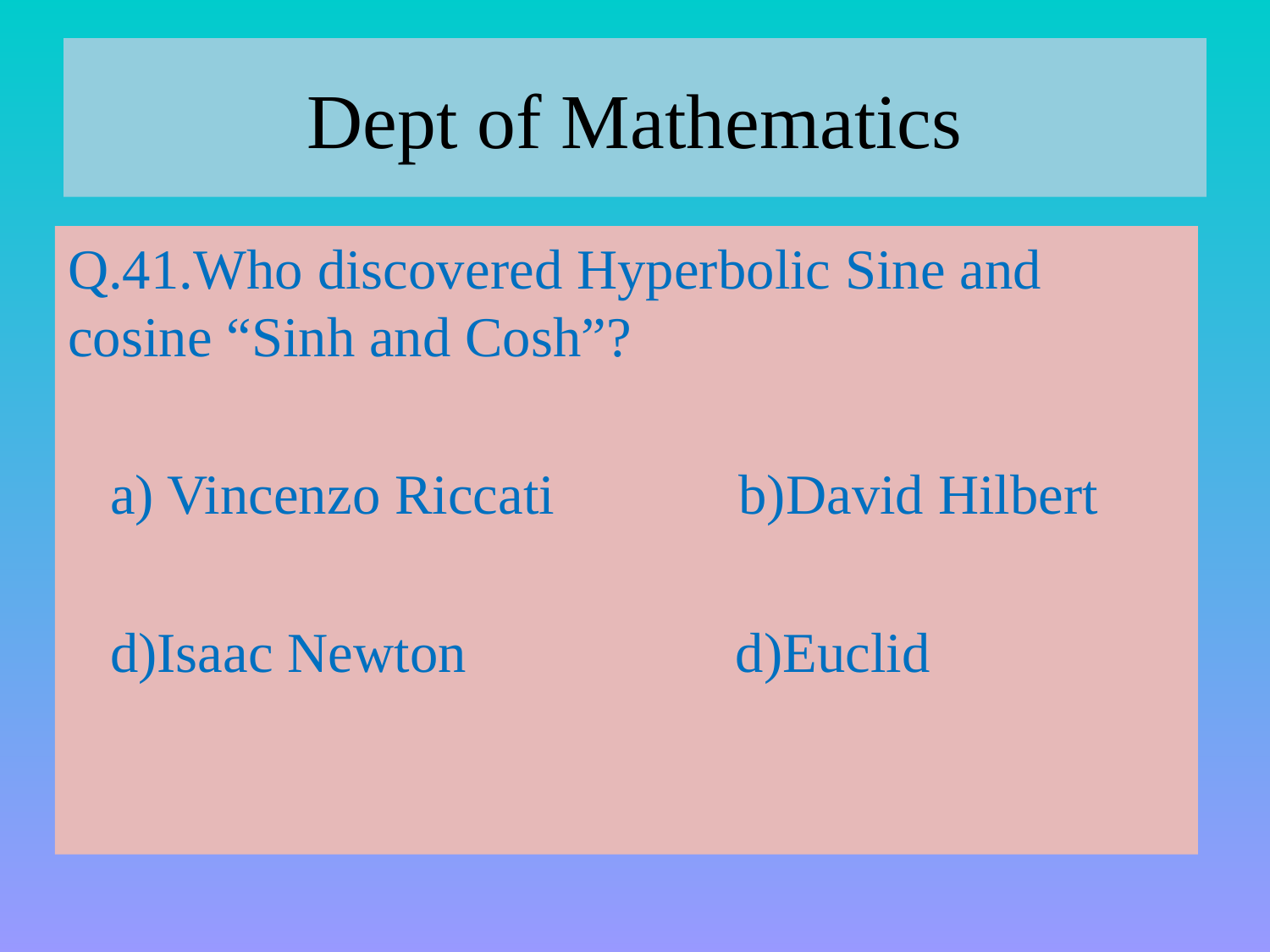

# Dept of Mathematics
Q.41.Who discovered Hyperbolic Sine and cosine “Sinh and Cosh”?

   a) Vincenzo Riccati             b)David Hilbert

   d)Isaac Newton                   d)Euclid